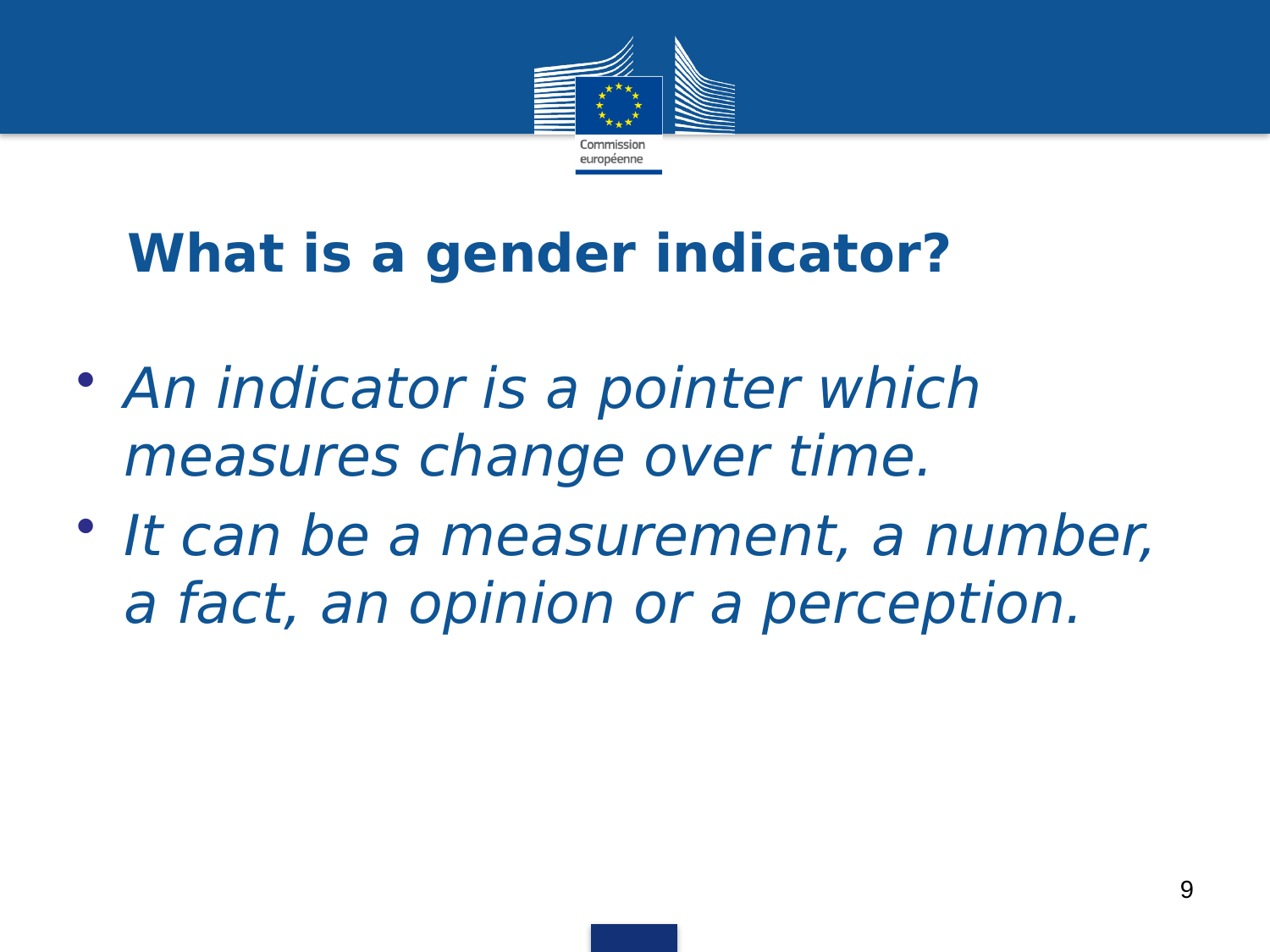

# What is a gender indicator?
An indicator is a pointer which measures change over time.
It can be a measurement, a number, a fact, an opinion or a perception.

9